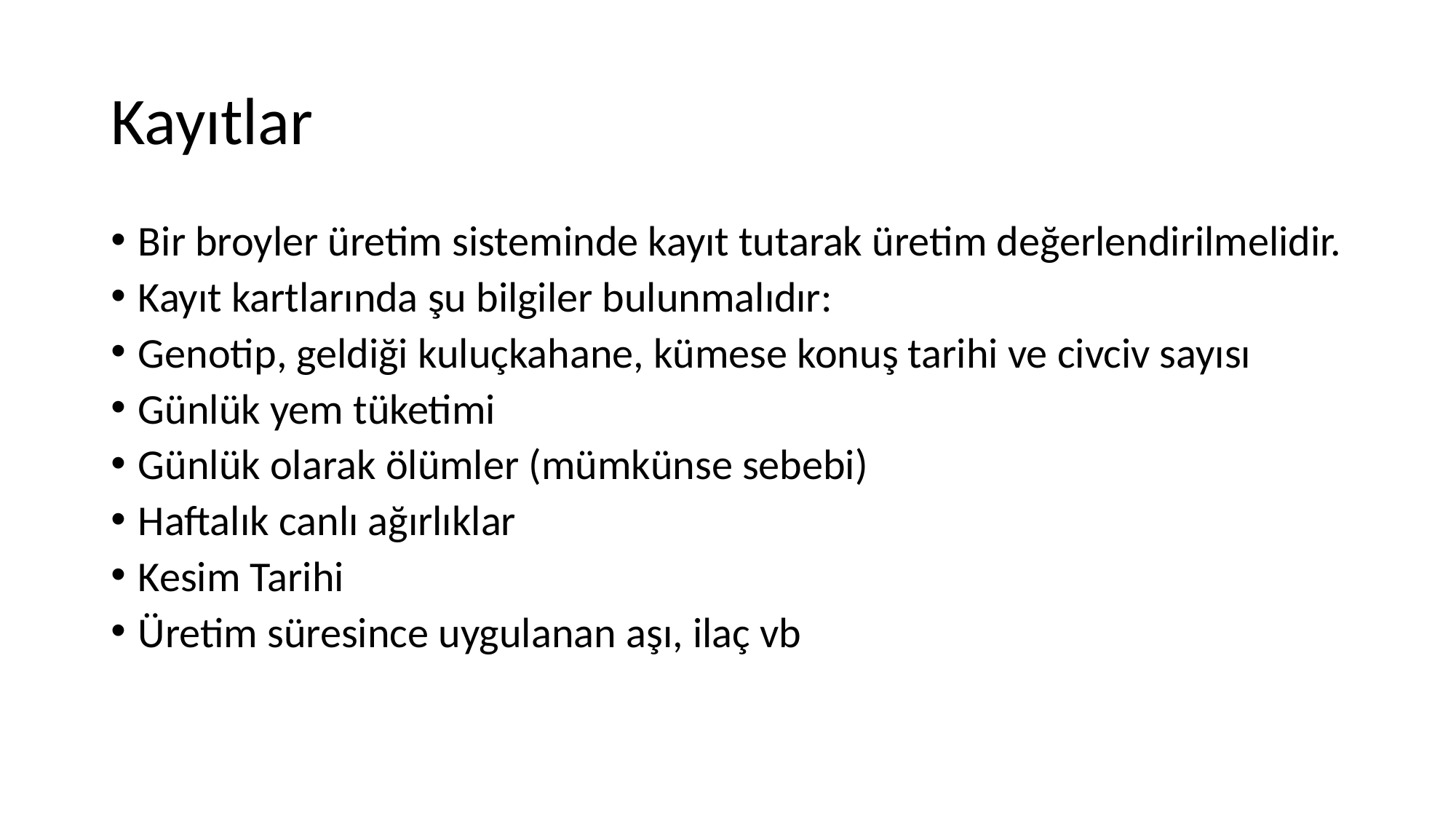

Kayıtlar
Bir broyler üretim sisteminde kayıt tutarak üretim değerlendirilmelidir.
Kayıt kartlarında şu bilgiler bulunmalıdır:
Genotip, geldiği kuluçkahane, kümese konuş tarihi ve civciv sayısı
Günlük yem tüketimi
Günlük olarak ölümler (mümkünse sebebi)
Haftalık canlı ağırlıklar
Kesim Tarihi
Üretim süresince uygulanan aşı, ilaç vb